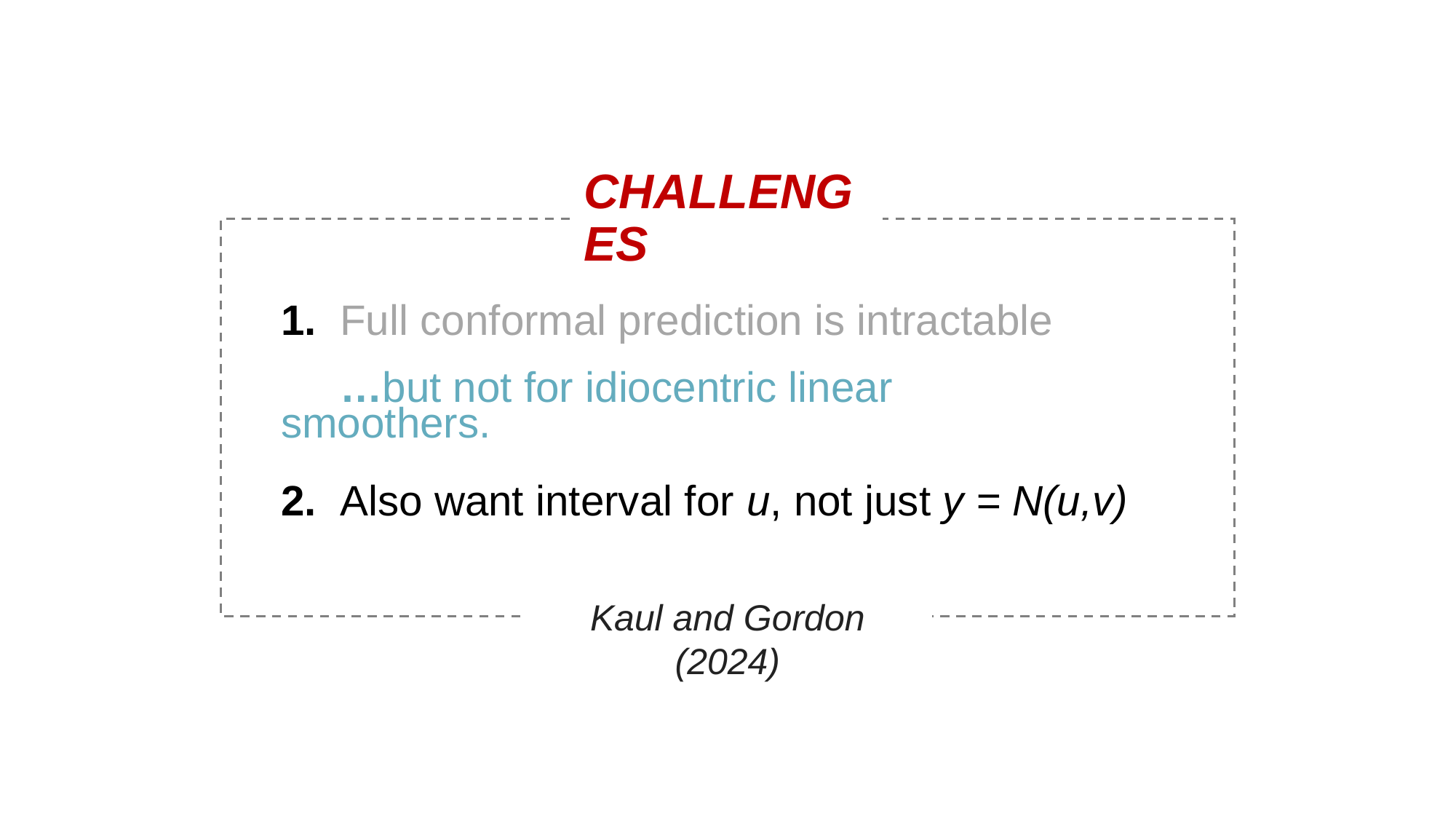

CHALLENGES

1.  Full conformal prediction is intractable
1.  …but not for idiocentric linear smoothers.
2.  Also want interval for u, not just y = N(u,v)
Kaul and Gordon (2024)